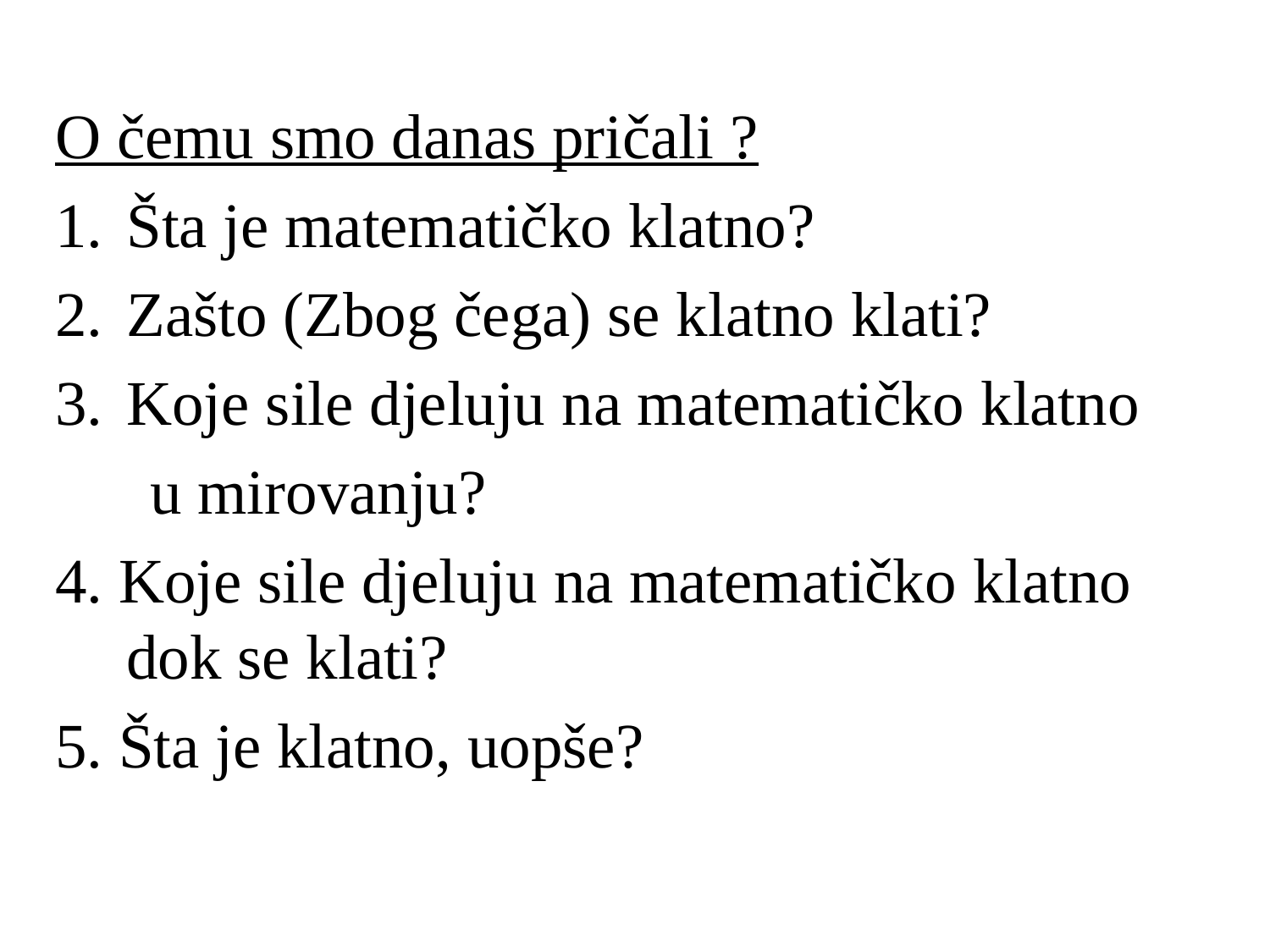

O čemu smo danas pričali ?
Šta je matematičko klatno?
Zašto (Zbog čega) se klatno klati?
Koje sile djeluju na matematičko klatno
      u mirovanju?
4. Koje sile djeluju na matematičko klatno dok se klati?
5. Šta je klatno, uopše?